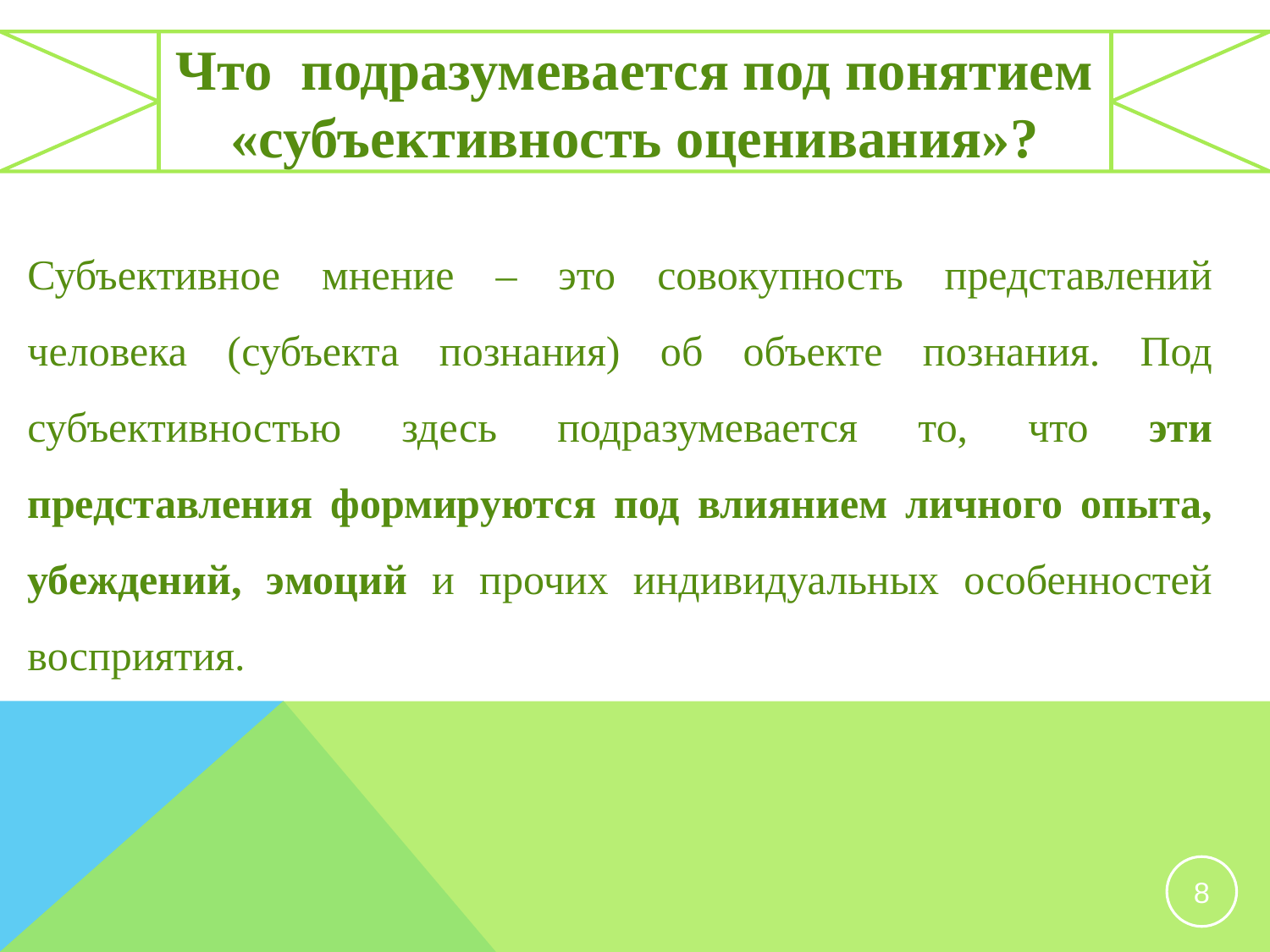

Что  подразумевается под понятием «субъективность оценивания»?
Субъективное мнение – это совокупность представлений человека (субъекта познания) об объекте познания. Под субъективностью здесь подразумевается то, что эти представления формируются под влиянием личного опыта, убеждений, эмоций и прочих индивидуальных особенностей восприятия.
8